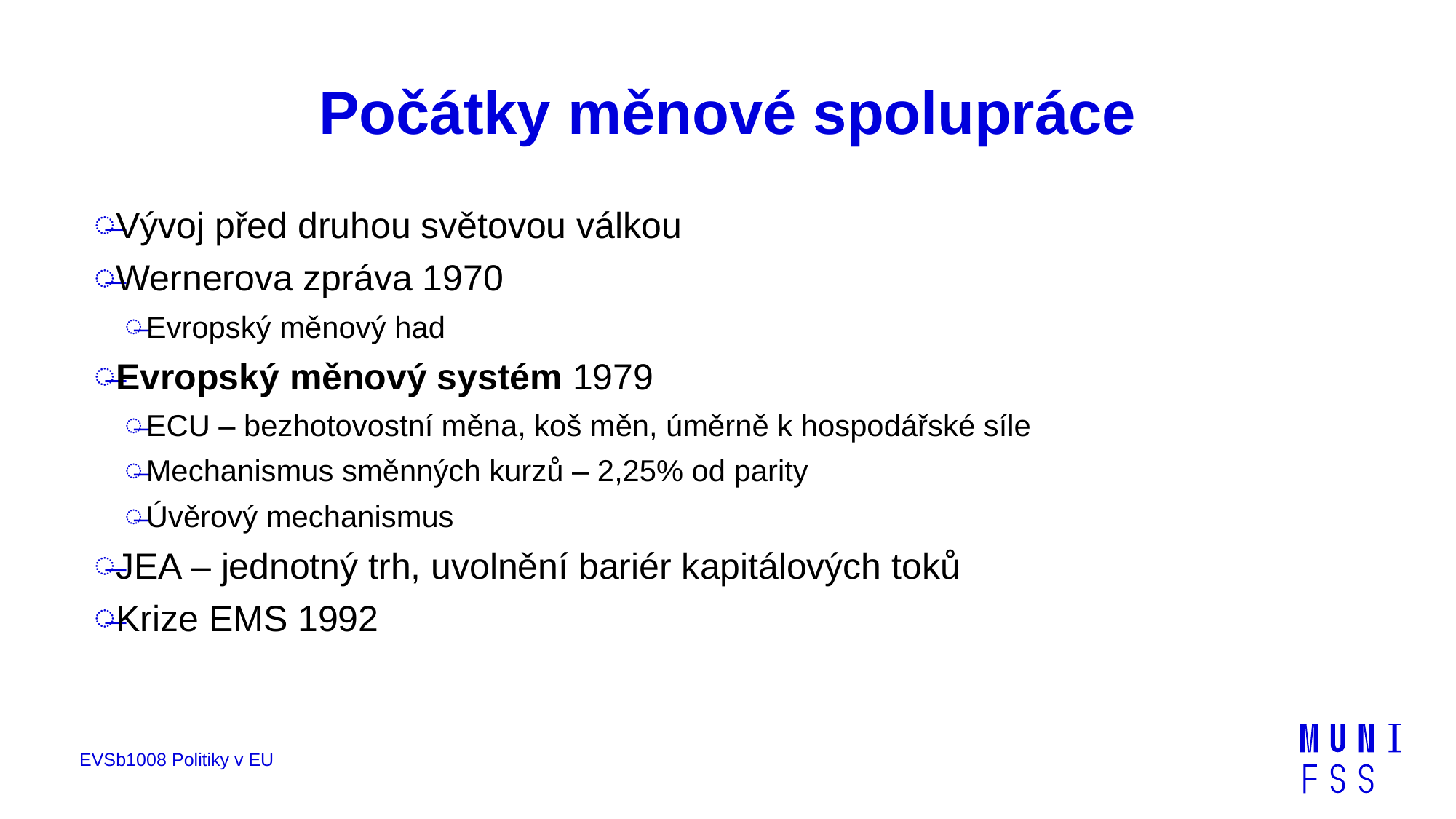

# Počátky měnové spolupráce
Vývoj před druhou světovou válkou
Wernerova zpráva 1970
Evropský měnový had
Evropský měnový systém 1979
ECU – bezhotovostní měna, koš měn, úměrně k hospodářské síle
Mechanismus směnných kurzů – 2,25% od parity
Úvěrový mechanismus
JEA – jednotný trh, uvolnění bariér kapitálových toků
Krize EMS 1992
EVSb1008 Politiky v EU